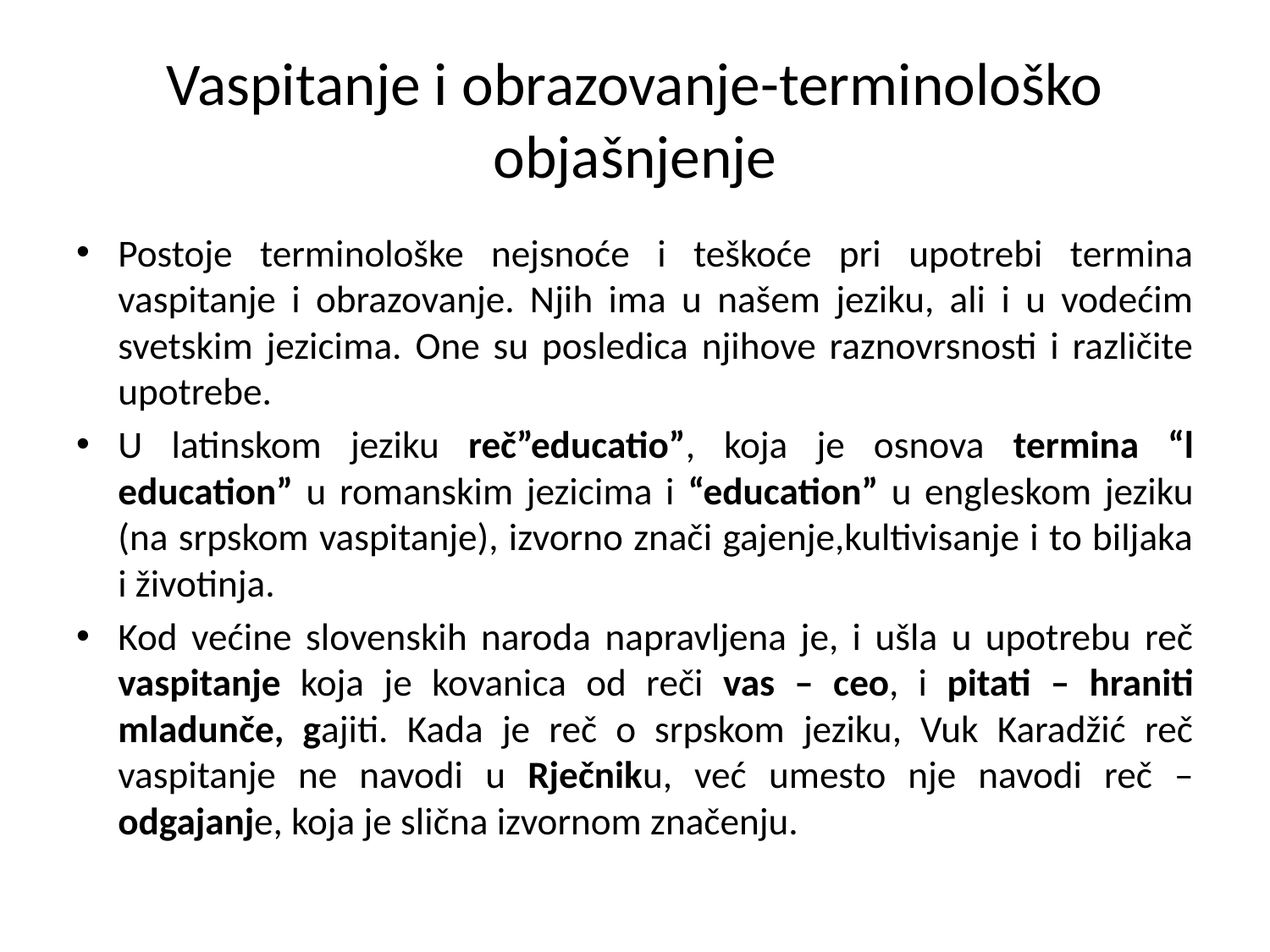

# Vaspitanje i obrazovanje-terminološko objašnjenje
Postoje terminološke nejsnoće i teškoće pri upotrebi termina vaspitanje i obrazovanje. Njih ima u našem jeziku, ali i u vodećim svetskim jezicima. One su posledica njihove raznovrsnosti i različite upotrebe.
U latinskom jeziku reč”educatio”, koja je osnova termina “l education” u romanskim jezicima i “education” u engleskom jeziku (na srpskom vaspitanje), izvorno znači gajenje,kultivisanje i to biljaka i životinja.
Kod većine slovenskih naroda napravljena je, i ušla u upotrebu reč vaspitanje koja je kovanica od reči vas – ceo, i pitati – hraniti mladunče, gajiti. Kada je reč o srpskom jeziku, Vuk Karadžić reč vaspitanje ne navodi u Rječniku, već umesto nje navodi reč – odgajanje, koja je slična izvornom značenju.